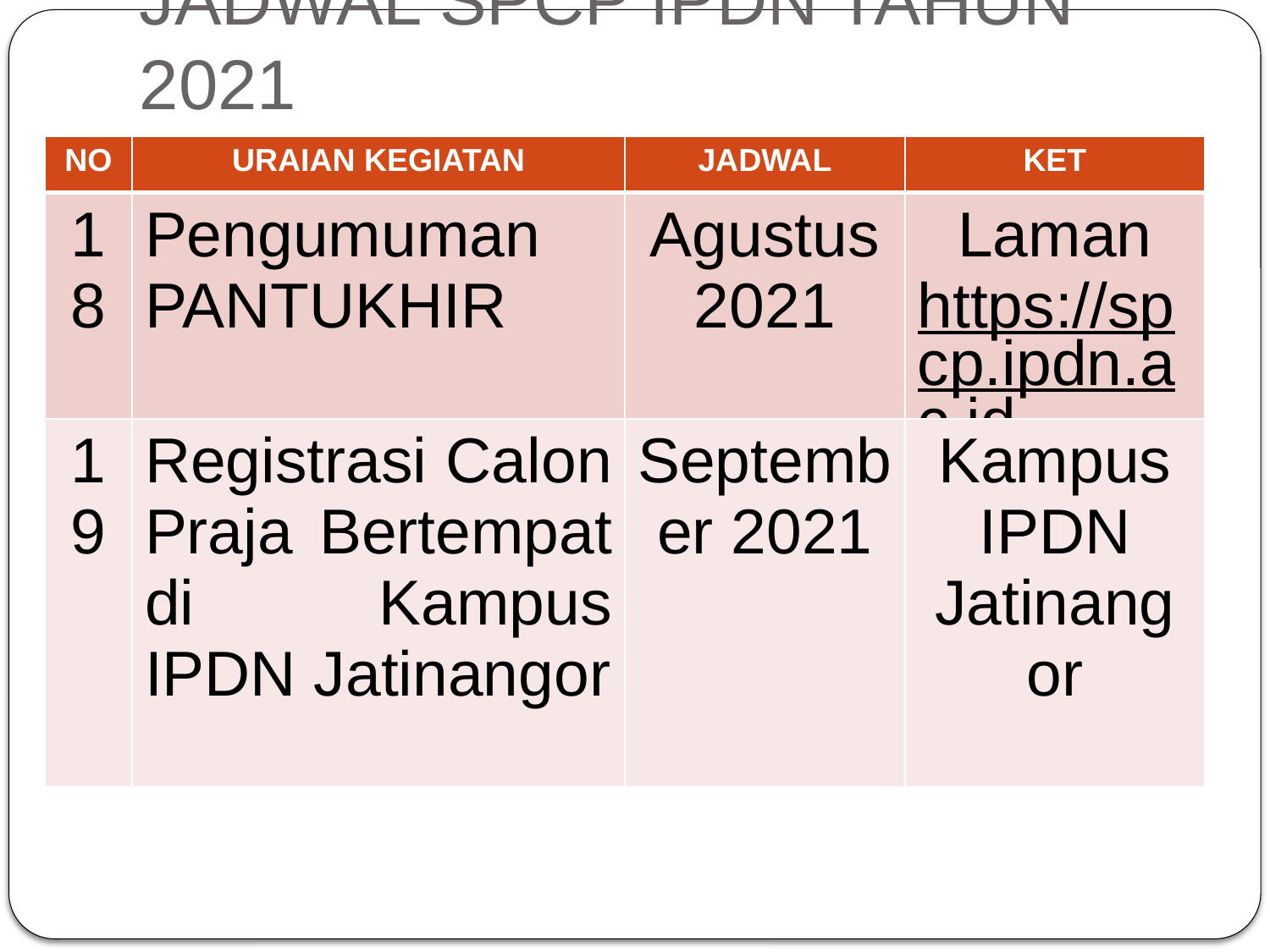

# JADWAL SPCP IPDN TAHUN 2021
| NO | URAIAN KEGIATAN | JADWAL | KET |
| --- | --- | --- | --- |
| 18 | Pengumuman PANTUKHIR | Agustus 2021 | Laman https://spcp.ipdn.ac.id |
| 19 | Registrasi Calon Praja Bertempat di Kampus IPDN Jatinangor | September 2021 | Kampus IPDN Jatinangor |